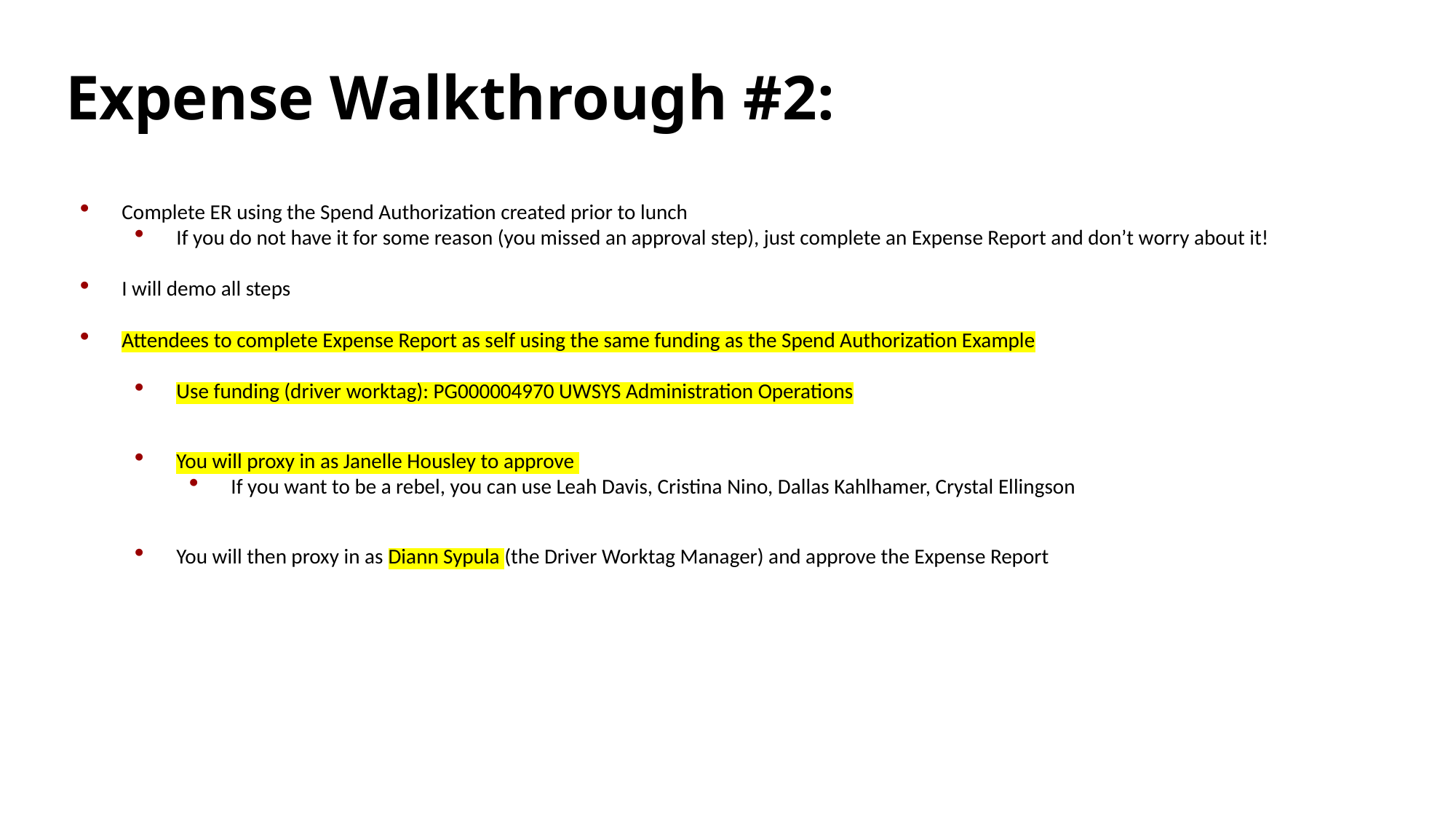

# Expense Walkthrough #2:

Complete ER using the Spend Authorization created prior to lunch
If you do not have it for some reason (you missed an approval step), just complete an Expense Report and don’t worry about it!

I will demo all steps

Attendees to complete Expense Report as self using the same funding as the Spend Authorization Example

Use funding (driver worktag): PG000004970 UWSYS Administration Operations

You will proxy in as Janelle Housley to approve
If you want to be a rebel, you can use Leah Davis, Cristina Nino, Dallas Kahlhamer, Crystal Ellingson

You will then proxy in as Diann Sypula (the Driver Worktag Manager) and approve the Expense Report